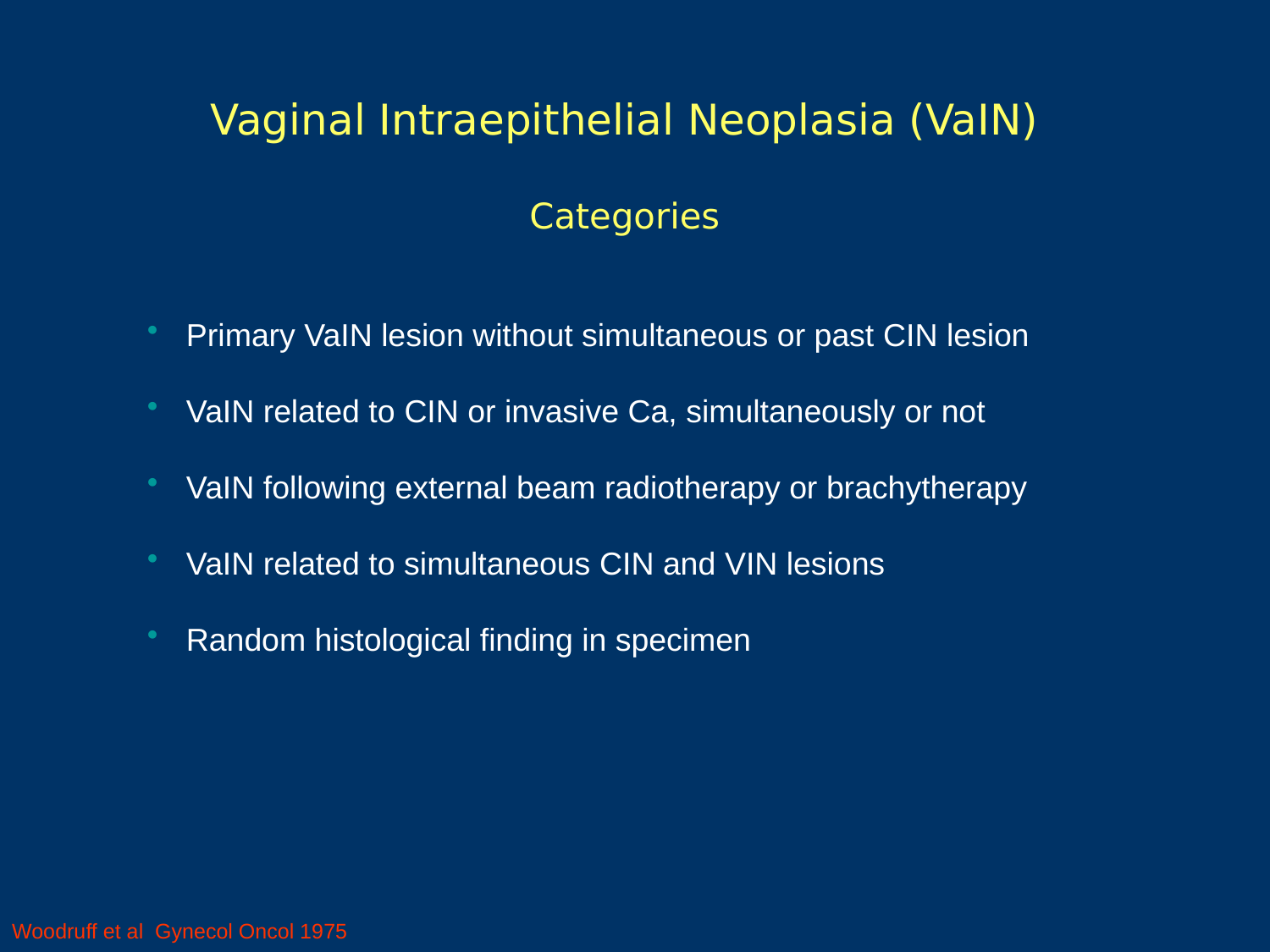

Vaginal Intraepithelial Neoplasia (VaIN)

Categories
 Primary VaIN lesion without simultaneous or past CIN lesion

 VaIN related to CIN or invasive Ca, simultaneously or not

 VaIN following external beam radiotherapy or brachytherapy

 VaIN related to simultaneous CIN and VIN lesions

 Random histological finding in specimen

Woodruff et al  Gynecol Oncol 1975